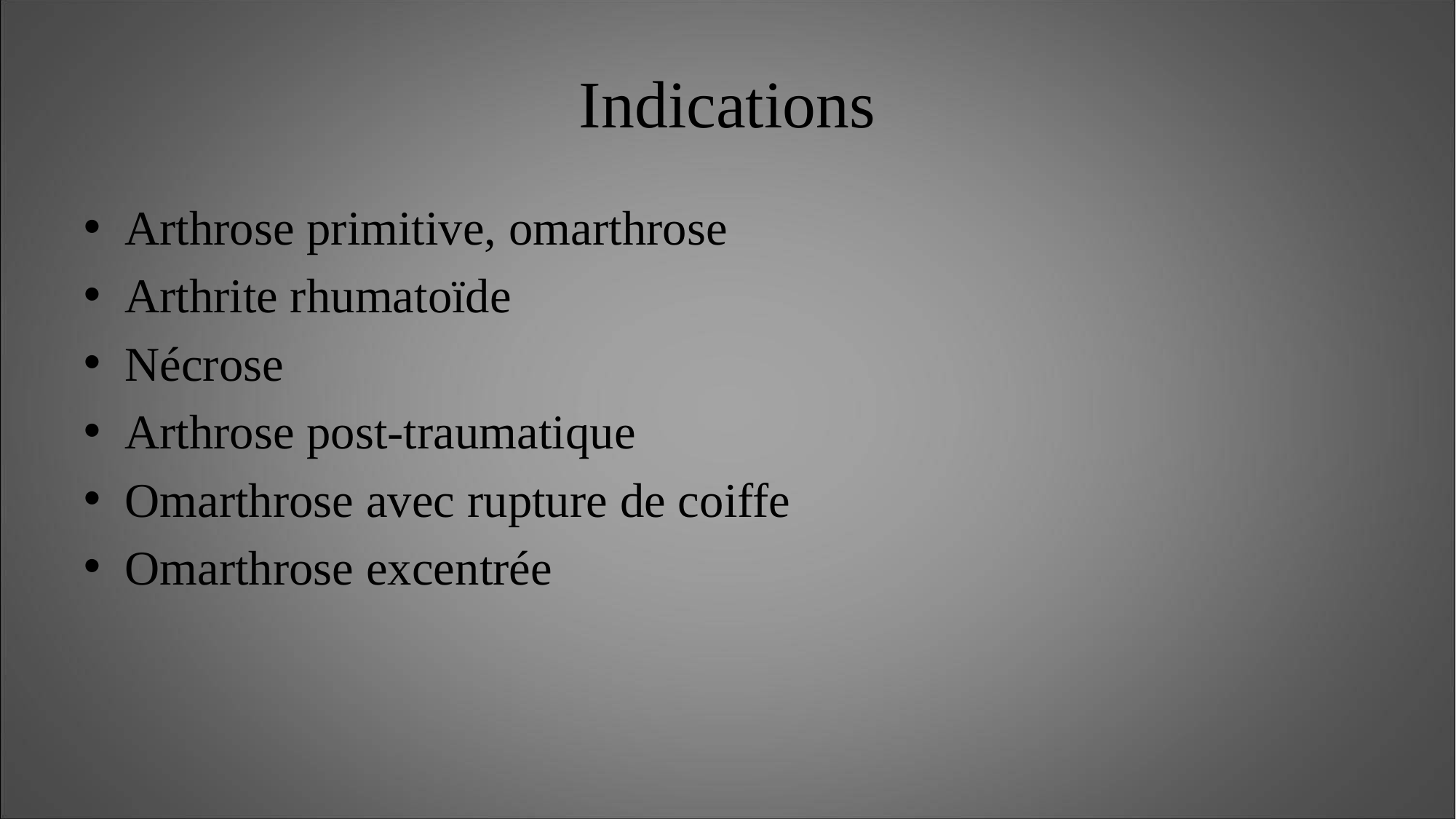

# Indications
Arthrose primitive, omarthrose
Arthrite rhumatoïde
Nécrose
Arthrose post-traumatique
Omarthrose avec rupture de coiffe
Omarthrose excentrée